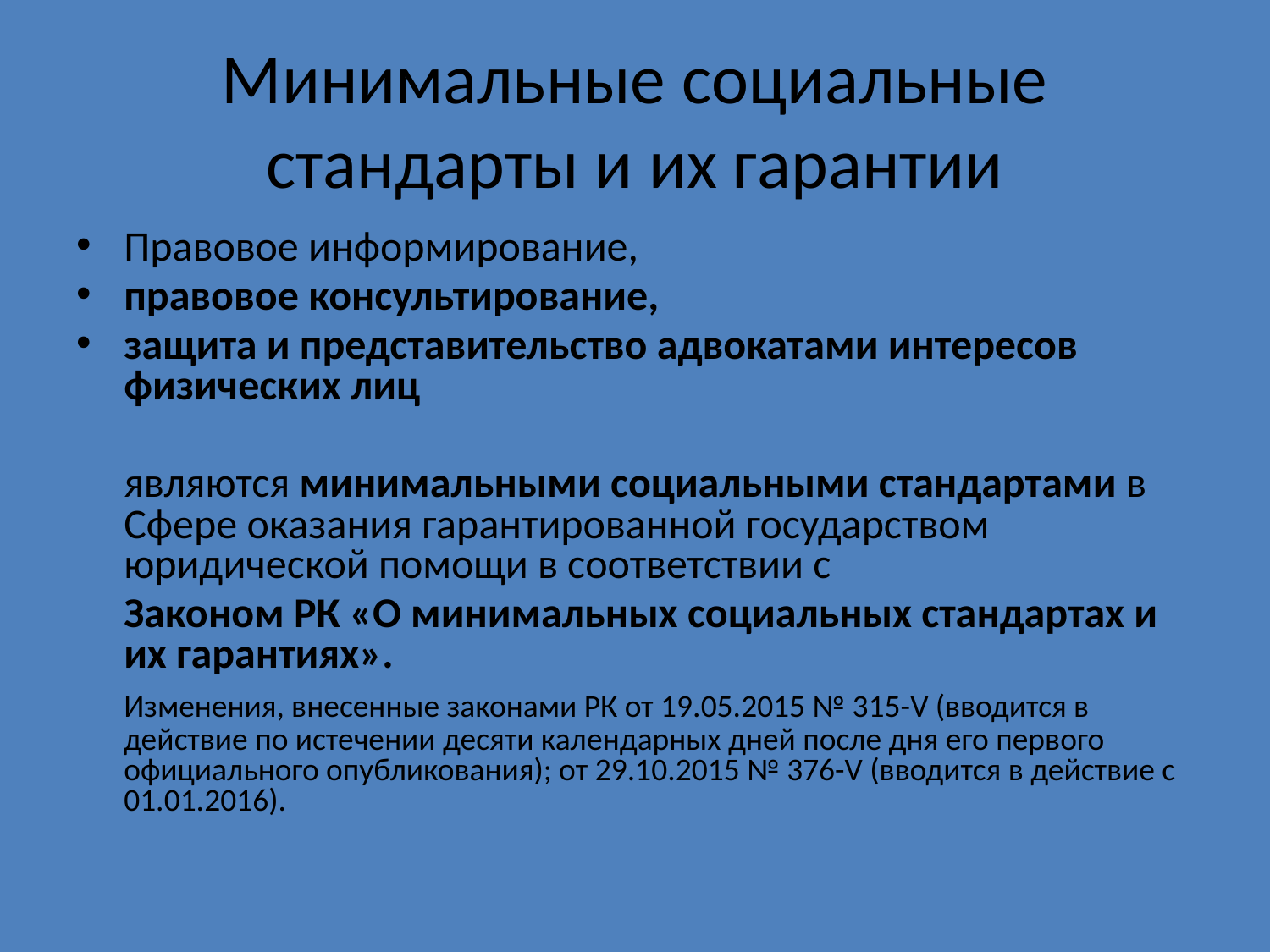

# Минимальные социальные стандарты и их гарантии
Правовое информирование,
правовое консультирование,
защита и представительство адвокатами интересов физических лиц

 	являются минимальными социальными стандартами в Сфере оказания гарантированной государством юридической помощи в соответствии с
	Законом РК «О минимальных социальных стандартах и их гарантиях».
	Изменения, внесенные законами РК от 19.05.2015 № 315-V (вводится в действие по истечении десяти календарных дней после дня его первого официального опубликования); от 29.10.2015 № 376-V (вводится в действие с 01.01.2016).